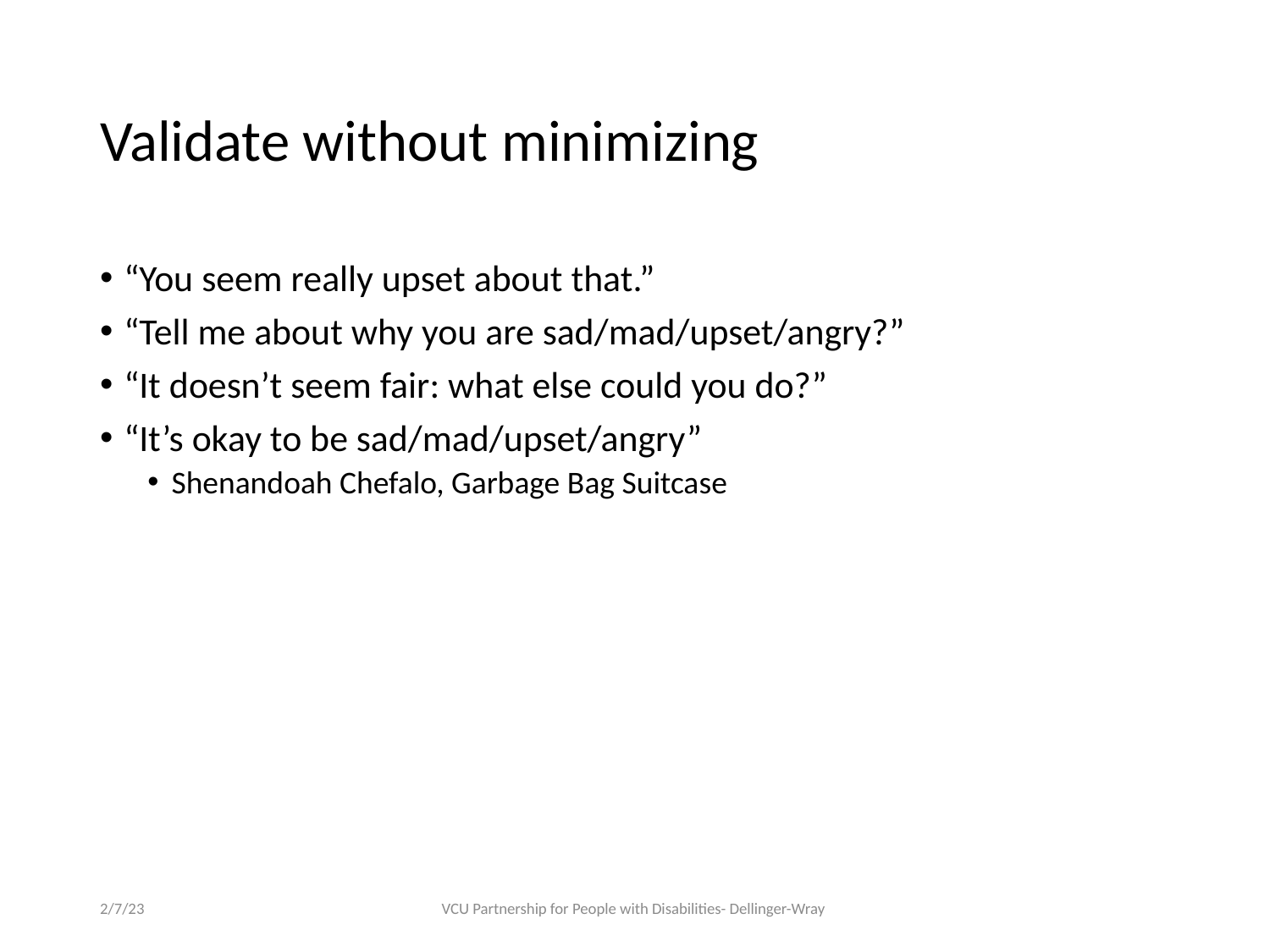

# Validate without minimizing
“You seem really upset about that.”
“Tell me about why you are sad/mad/upset/angry?”
“It doesn’t seem fair: what else could you do?”
“It’s okay to be sad/mad/upset/angry”
Shenandoah Chefalo, Garbage Bag Suitcase
2/7/23
VCU Partnership for People with Disabilities- Dellinger-Wray